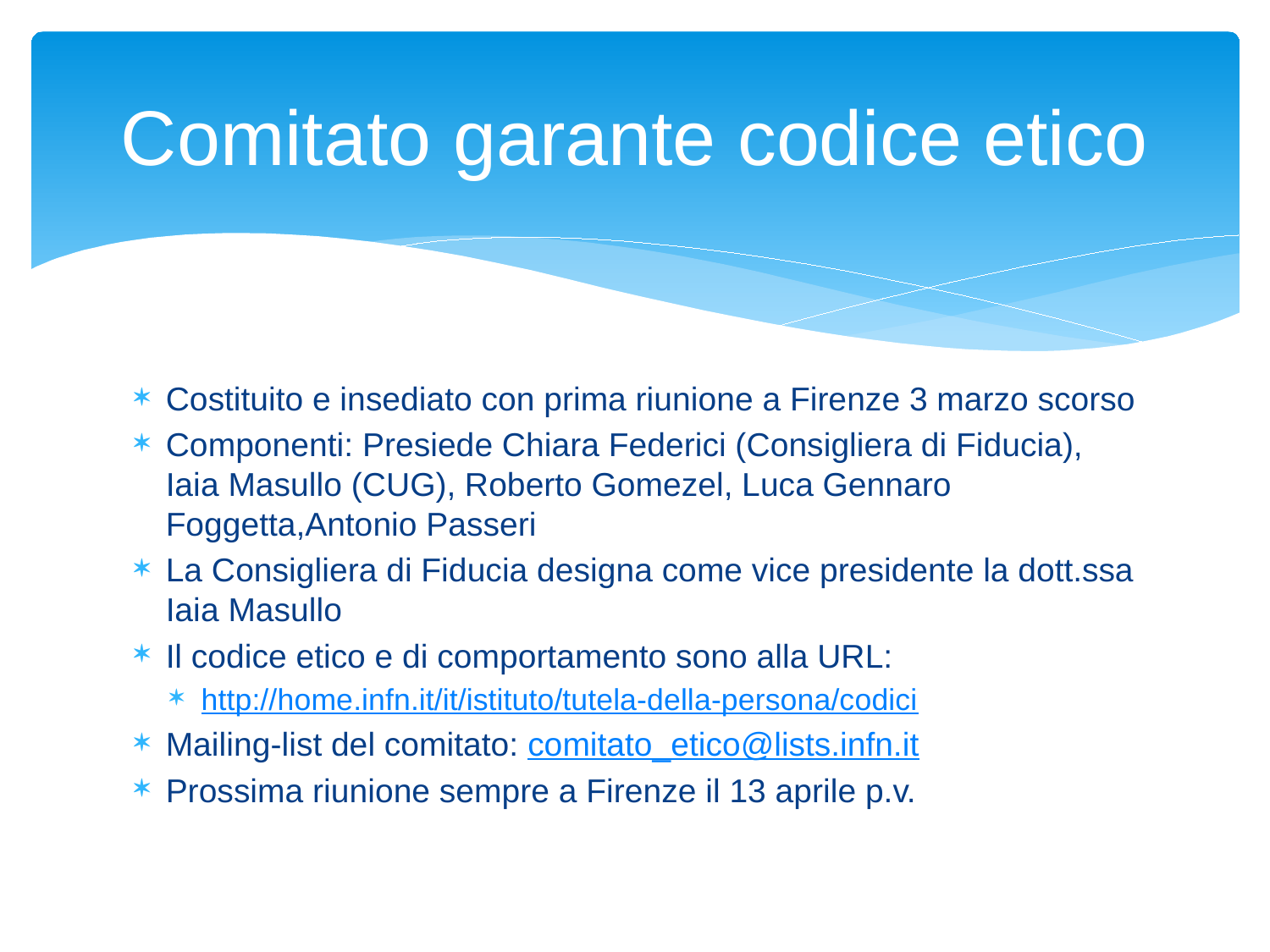

# Comitato garante codice etico
Costituito e insediato con prima riunione a Firenze 3 marzo scorso
Componenti: Presiede Chiara Federici (Consigliera di Fiducia), Iaia Masullo (CUG), Roberto Gomezel, Luca Gennaro Foggetta,Antonio Passeri
La Consigliera di Fiducia designa come vice presidente la dott.ssa Iaia Masullo
Il codice etico e di comportamento sono alla URL:
http://home.infn.it/it/istituto/tutela-della-persona/codici
Mailing-list del comitato: comitato_etico@lists.infn.it
Prossima riunione sempre a Firenze il 13 aprile p.v.